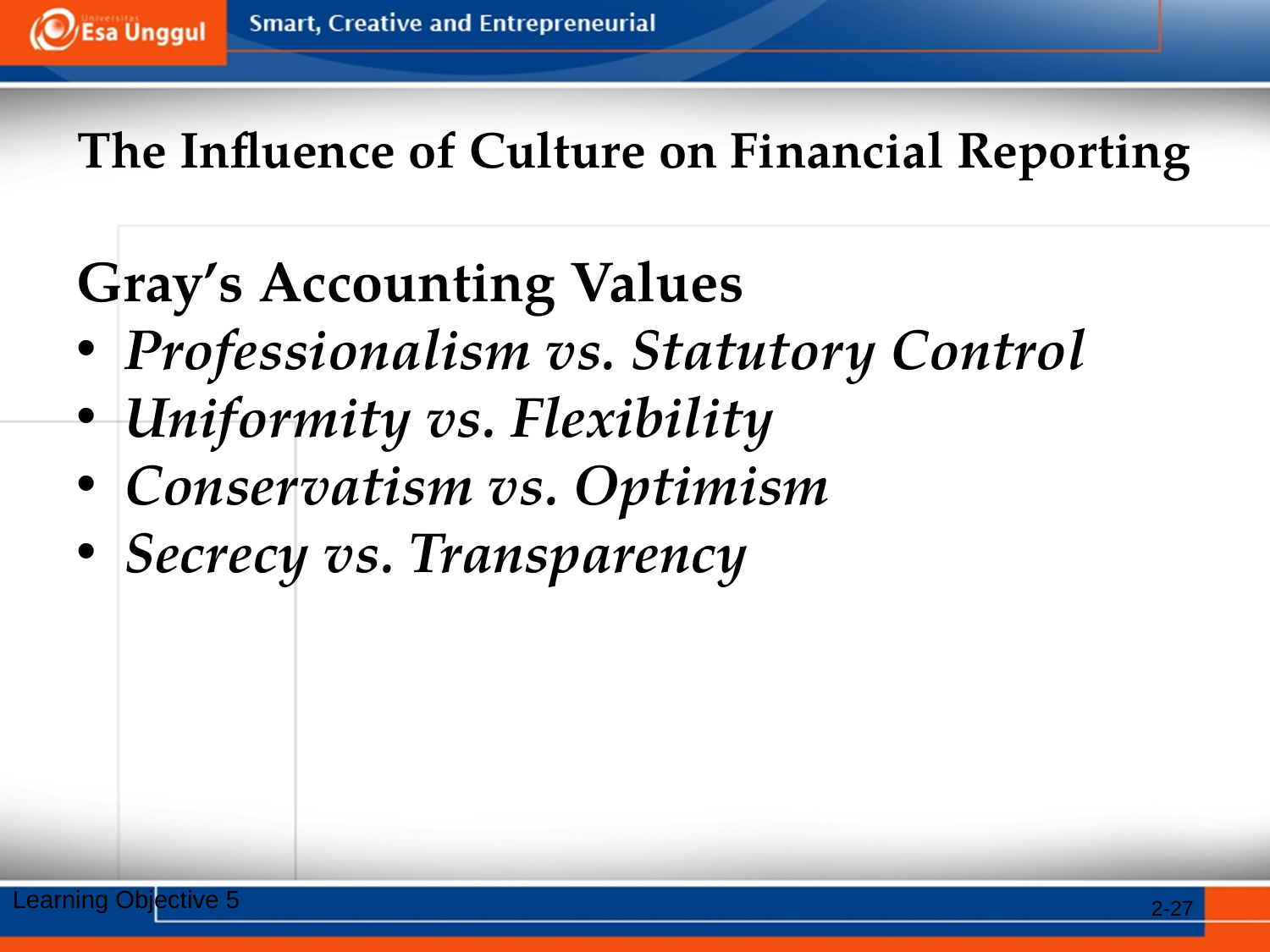

# The Influence of Culture on Financial Reporting
Gray’s Accounting Values
Professionalism vs. Statutory Control
Uniformity vs. Flexibility
Conservatism vs. Optimism
Secrecy vs. Transparency

Learning Objective 5
2-27